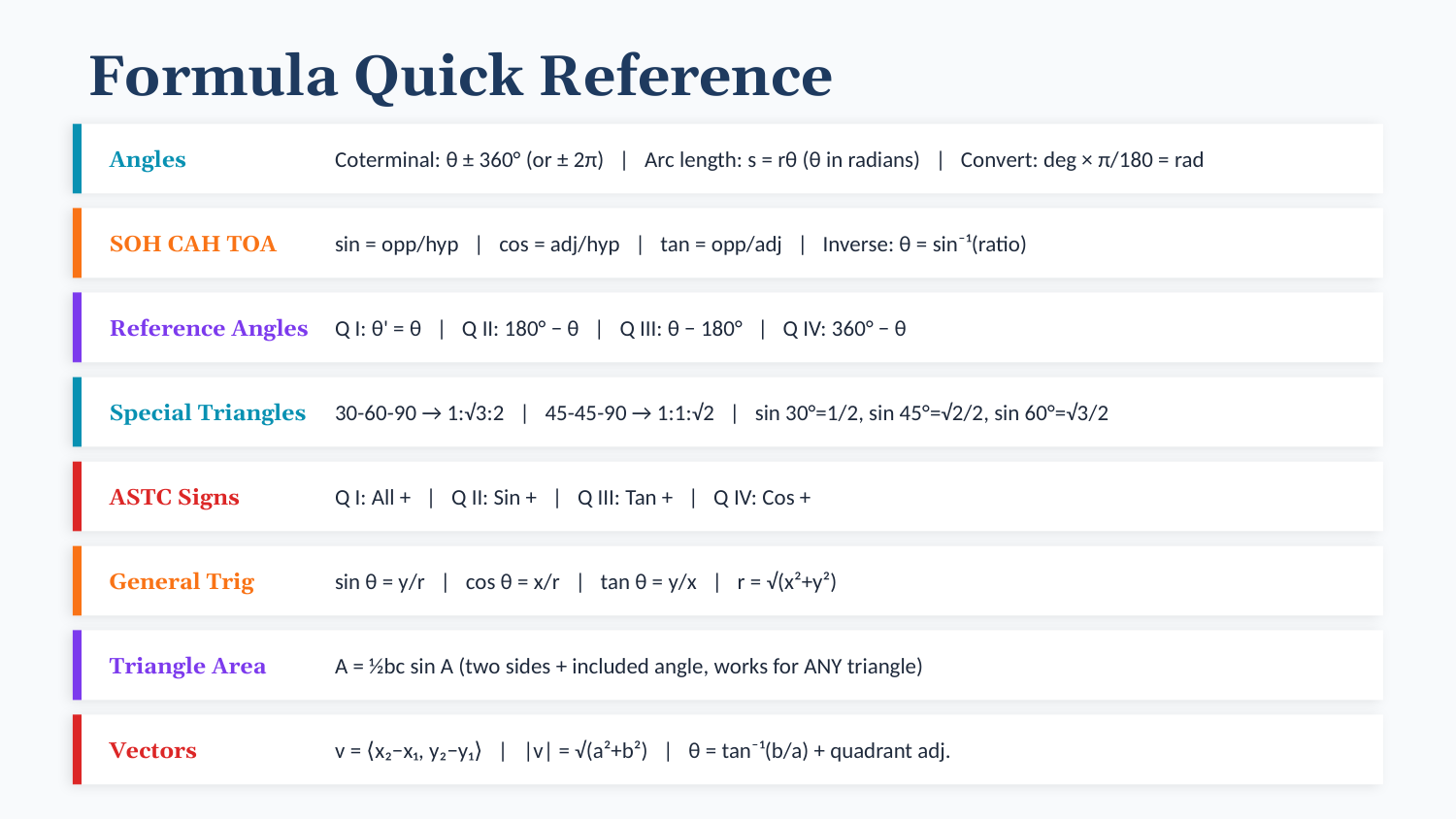

Formula Quick Reference

Angles
Coterminal: θ ± 360° (or ± 2π)   |   Arc length: s = rθ (θ in radians)   |   Convert: deg × π/180 = rad

SOH CAH TOA
sin = opp/hyp   |   cos = adj/hyp   |   tan = opp/adj   |   Inverse: θ = sin⁻¹(ratio)

Reference Angles
Q I: θ' = θ   |   Q II: 180° − θ   |   Q III: θ − 180°   |   Q IV: 360° − θ

Special Triangles
30-60-90 → 1:√3:2   |   45-45-90 → 1:1:√2   |   sin 30°=1/2, sin 45°=√2/2, sin 60°=√3/2

ASTC Signs
Q I: All +   |   Q II: Sin +   |   Q III: Tan +   |   Q IV: Cos +

General Trig
sin θ = y/r   |   cos θ = x/r   |   tan θ = y/x   |   r = √(x²+y²)

Triangle Area
A = ½bc sin A (two sides + included angle, works for ANY triangle)

Vectors
v = ⟨x₂−x₁, y₂−y₁⟩   |   |v| = √(a²+b²)   |   θ = tan⁻¹(b/a) + quadrant adj.